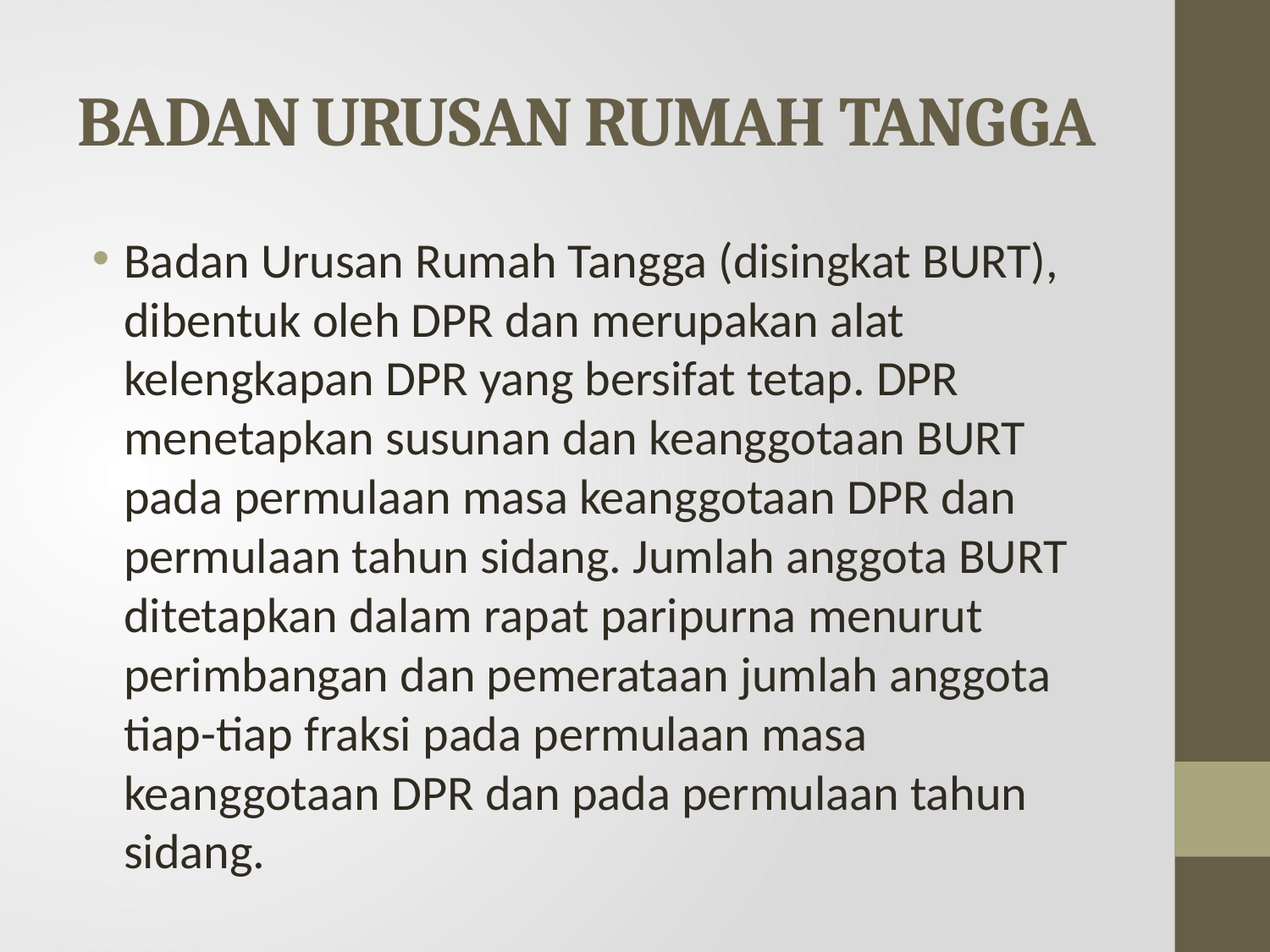

# BADAN URUSAN RUMAH TANGGA
Badan Urusan Rumah Tangga (disingkat BURT), dibentuk oleh DPR dan merupakan alat kelengkapan DPR yang bersifat tetap. DPR menetapkan susunan dan keanggotaan BURT pada permulaan masa keanggotaan DPR dan permulaan tahun sidang. Jumlah anggota BURT ditetapkan dalam rapat paripurna menurut perimbangan dan pemerataan jumlah anggota tiap-tiap fraksi pada permulaan masa keanggotaan DPR dan pada permulaan tahun sidang.